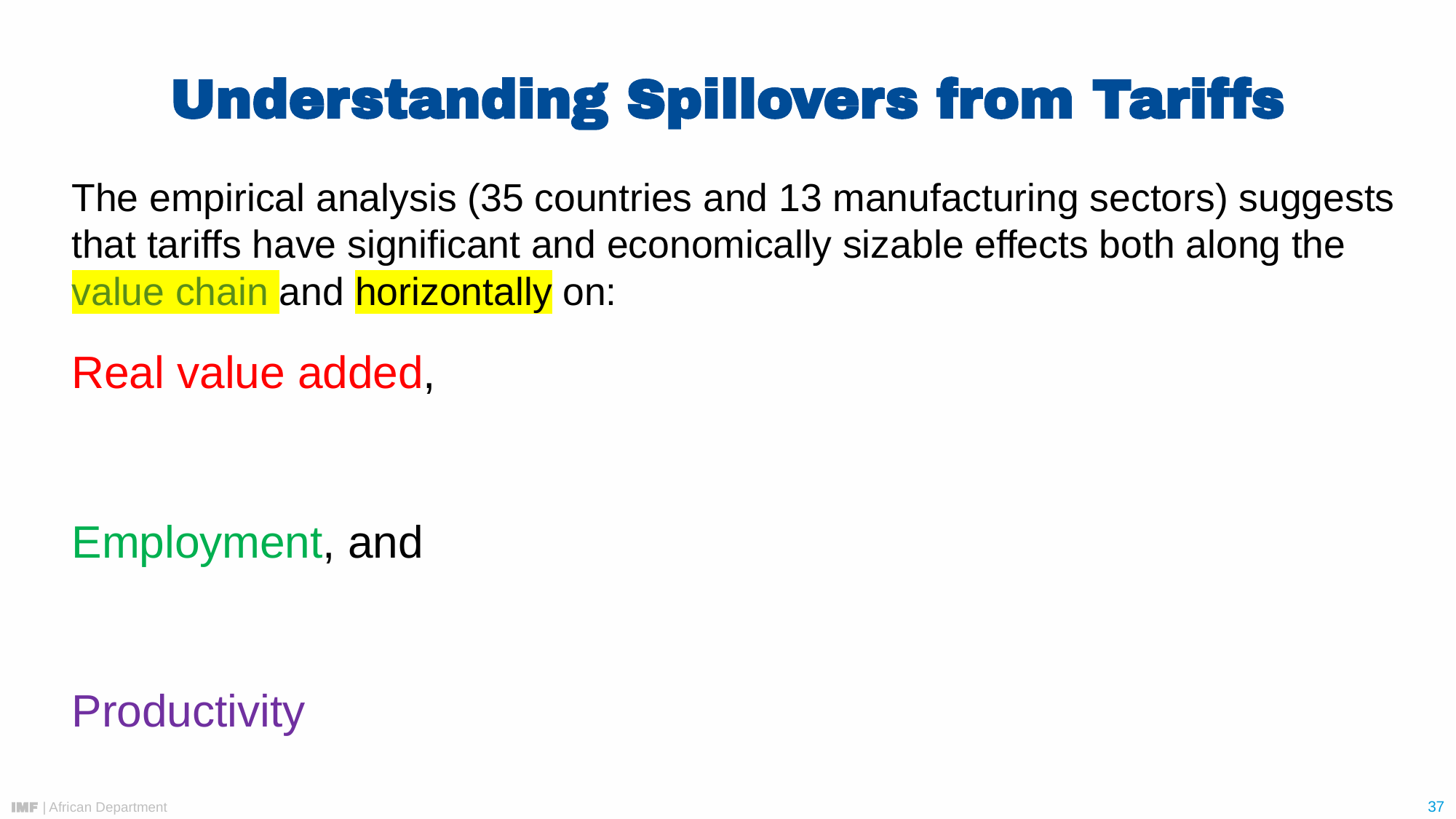

# Understanding Spillovers from Tariffs
The empirical analysis (35 countries and 13 manufacturing sectors) suggests that tariffs have significant and economically sizable effects both along the value chain and horizontally on:
Real value added,

Employment, and

Productivity